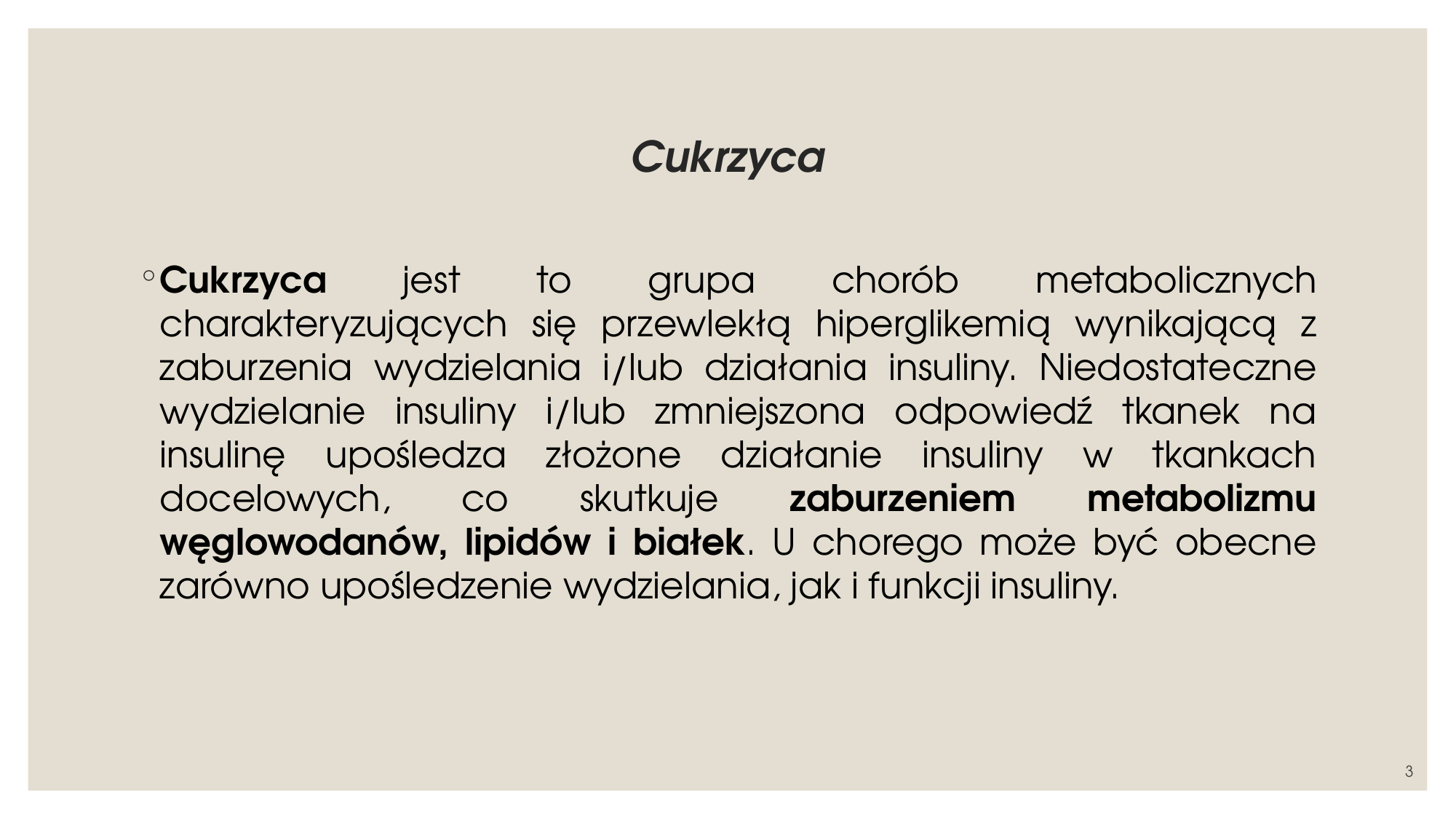

# Cukrzyca
Cukrzyca jest to grupa chorób metabolicznych charakteryzujących się przewlekłą hiperglikemią wynikającą z zaburzenia wydzielania i/lub działania insuliny. Niedostateczne wydzielanie insuliny i/lub zmniejszona odpowiedź tkanek na insulinę upośledza złożone działanie insuliny w tkankach docelowych, co skutkuje zaburzeniem metabolizmu węglowodanów, lipidów i białek. U chorego może być obecne zarówno upośledzenie wydzielania, jak i funkcji insuliny.
3